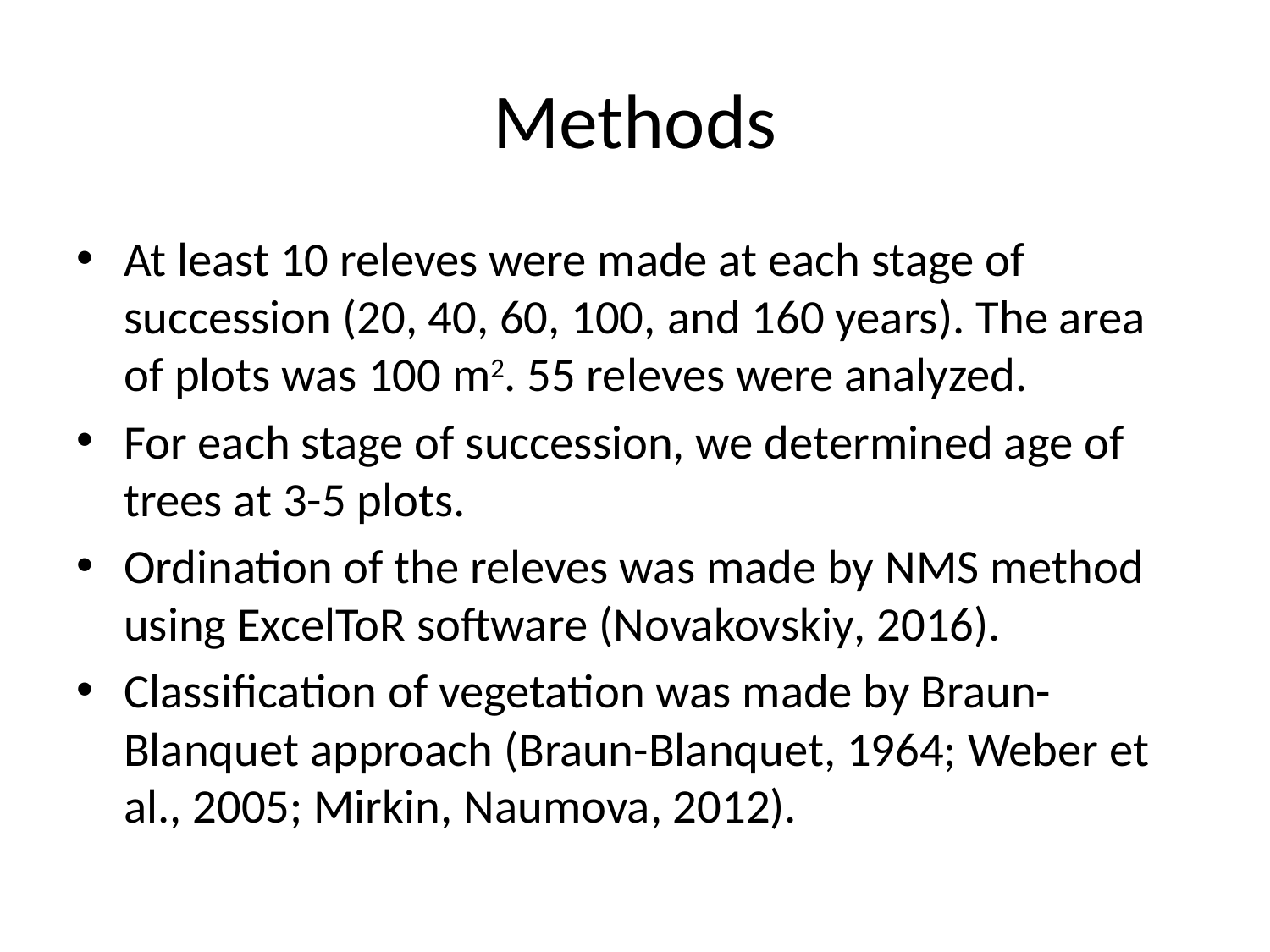

# Methods
At least 10 releves were made at each stage of succession (20, 40, 60, 100, and 160 years). The area of plots was 100 m2. 55 releves were analyzed.
For each stage of succession, we determined age of trees at 3-5 plots.
Ordination of the releves was made by NMS method using ExcelToR software (Novakovskiy, 2016).
Classification of vegetation was made by Braun-Blanquet approach (Braun-Blanquet, 1964; Weber et al., 2005; Mirkin, Naumova, 2012).